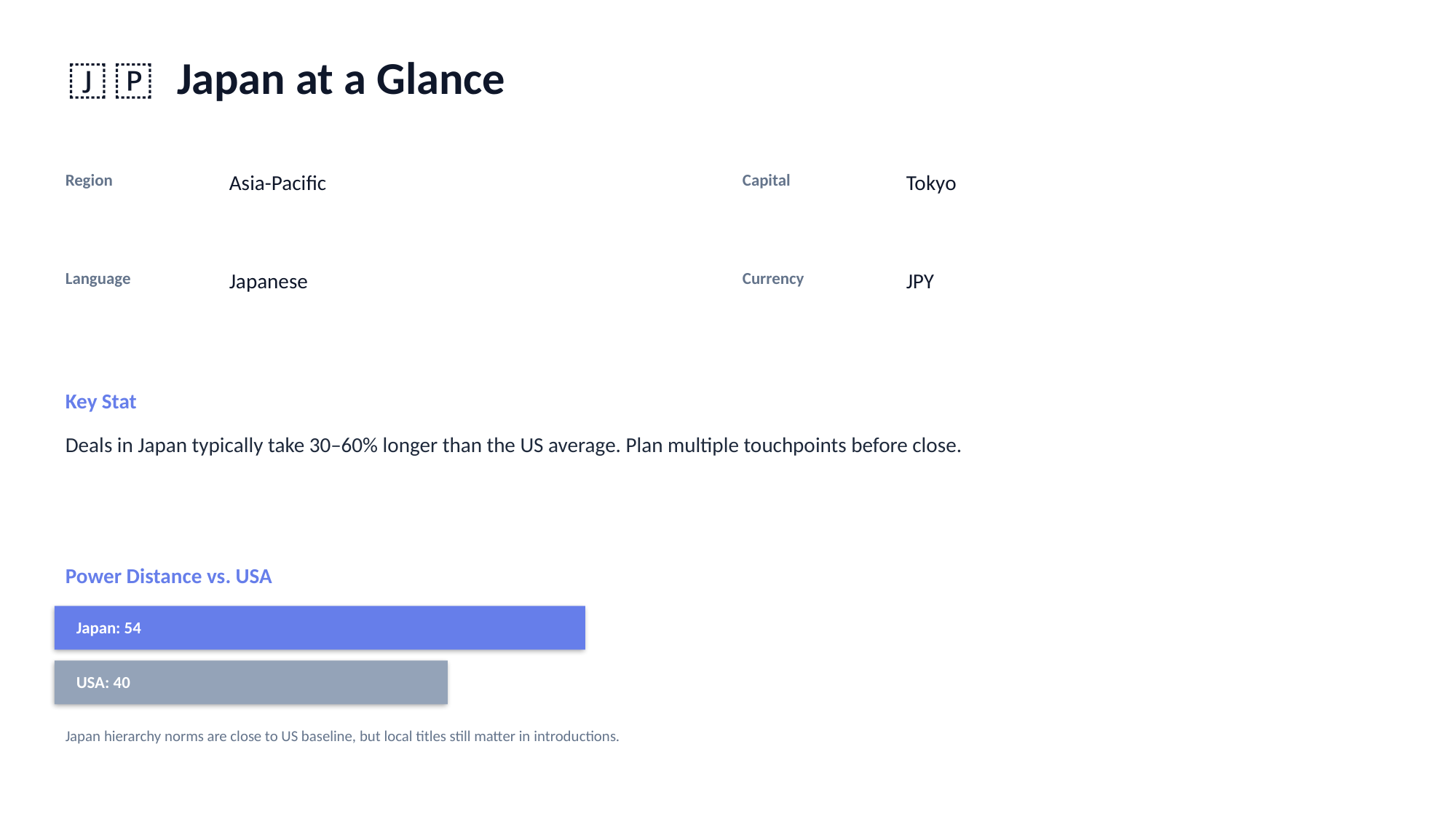

🇯🇵  Japan at a Glance
Region
Asia-Pacific
Capital
Tokyo
Language
Japanese
Currency
JPY
Key Stat
Deals in Japan typically take 30–60% longer than the US average. Plan multiple touchpoints before close.
Power Distance vs. USA

Japan: 54

USA: 40
Japan hierarchy norms are close to US baseline, but local titles still matter in introductions.